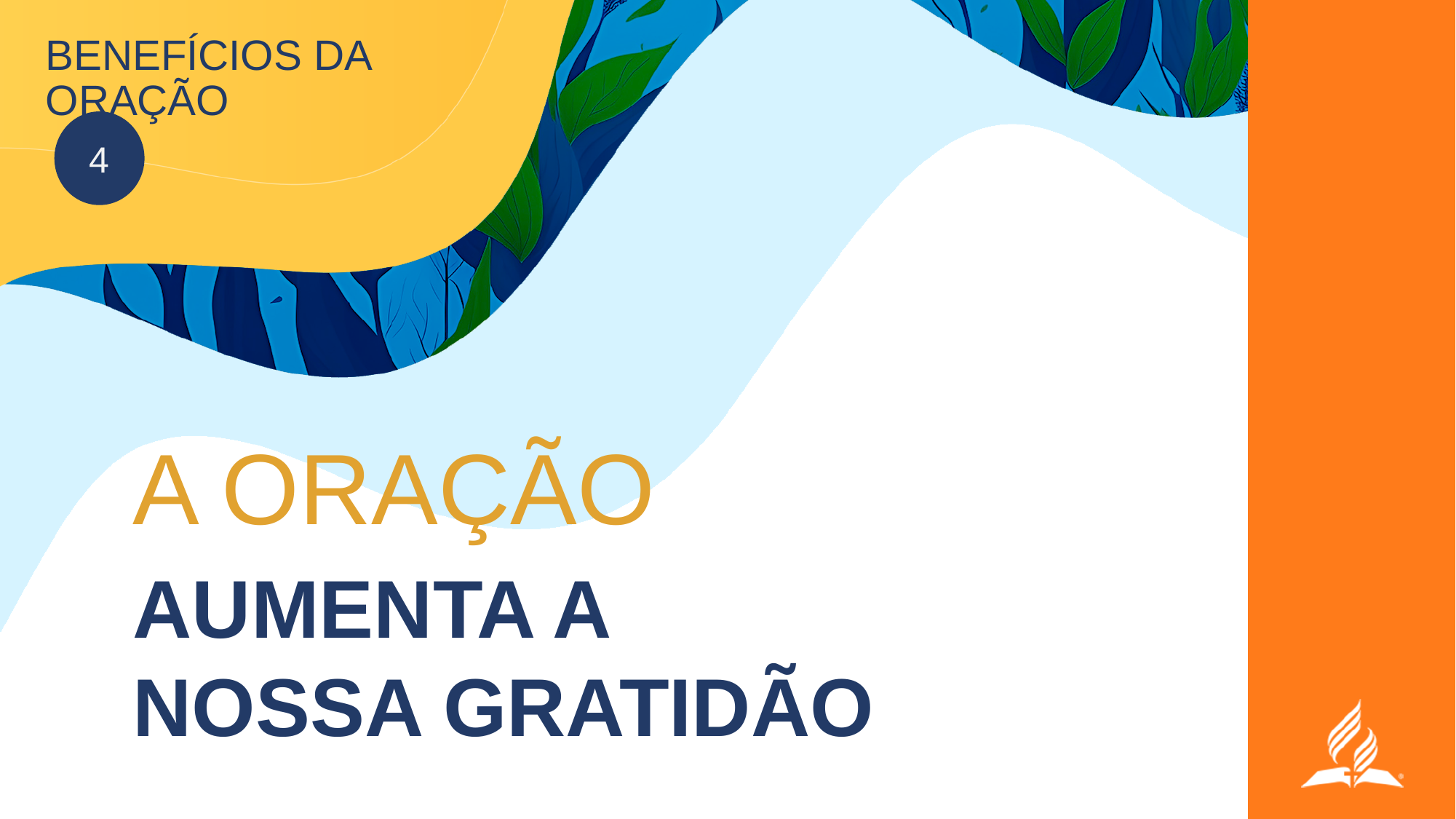

# BENEFÍCIOS DA ORAÇÃO
4
A ORAÇÃO
AUMENTA A
NOSSA GRATIDÃO